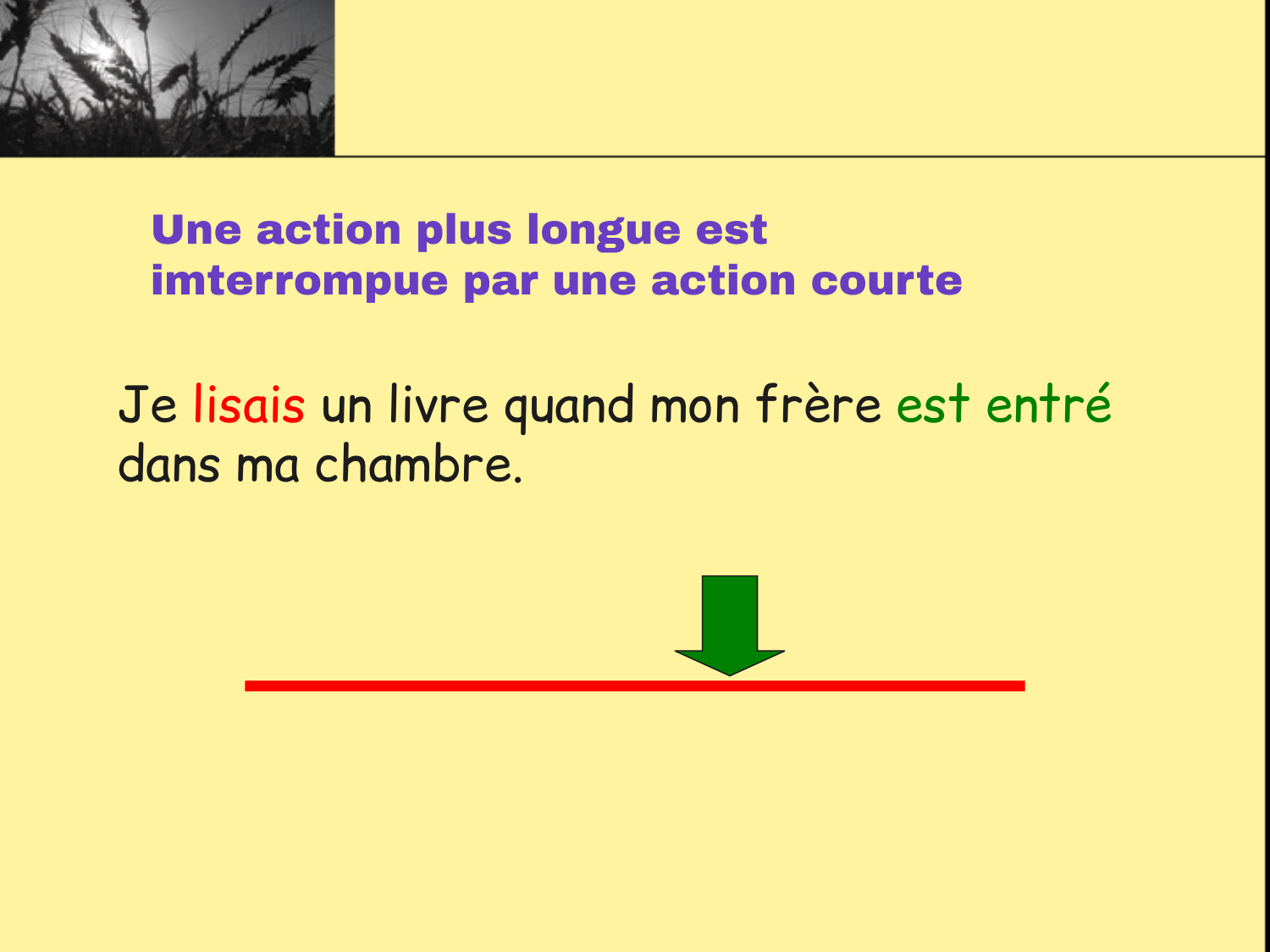

# Une action plus longue est imterrompue par une action courte
Je lisais un livre quand mon frère est entré dans ma chambre.